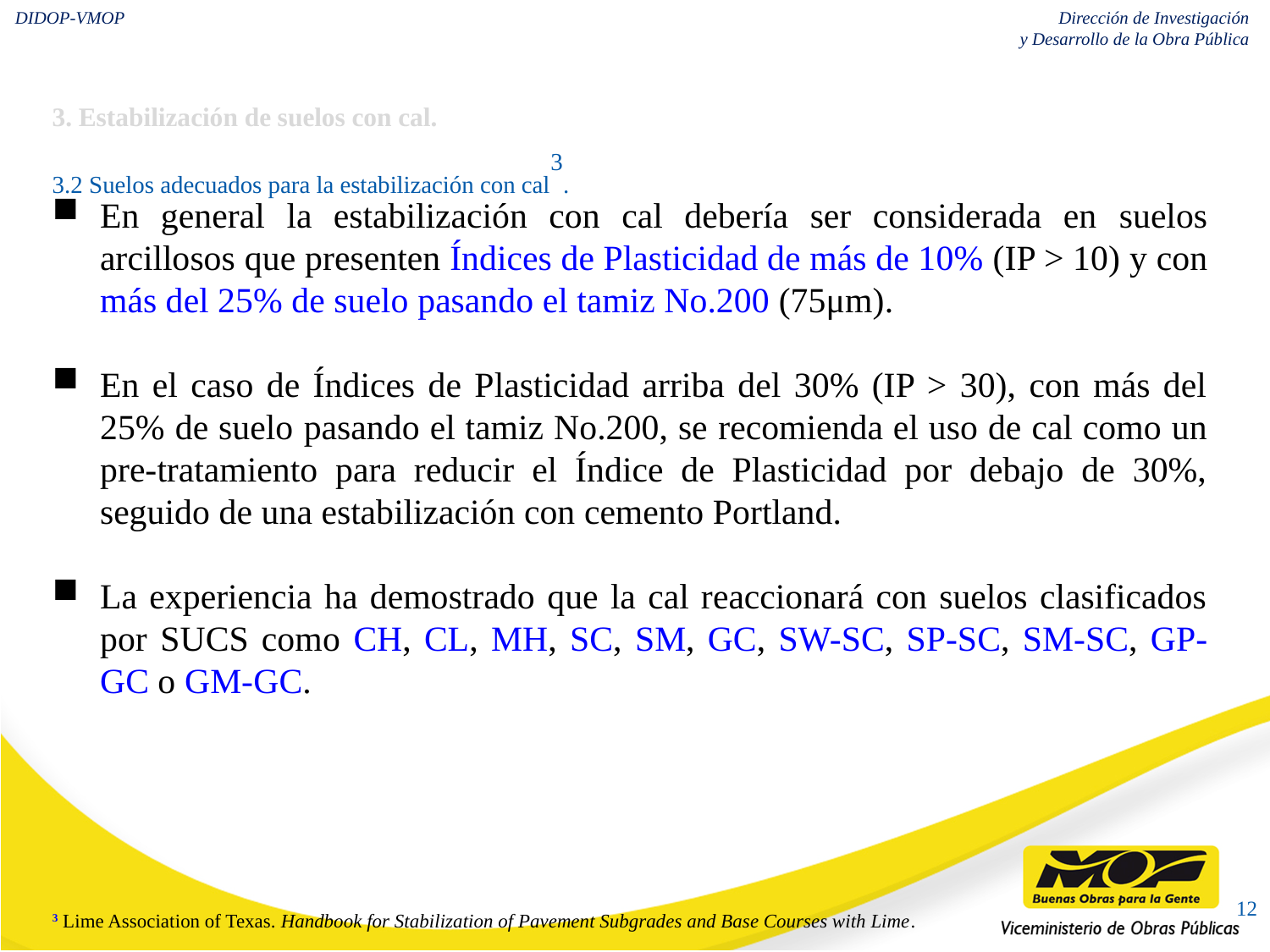

3. Estabilización de suelos con cal.
3.2 Suelos adecuados para la estabilización con cal3.
En general la estabilización con cal debería ser considerada en suelos arcillosos que presenten Índices de Plasticidad de más de 10% (IP > 10) y con más del 25% de suelo pasando el tamiz No.200 (75μm).

En el caso de Índices de Plasticidad arriba del 30% (IP > 30), con más del 25% de suelo pasando el tamiz No.200, se recomienda el uso de cal como un pre-tratamiento para reducir el Índice de Plasticidad por debajo de 30%, seguido de una estabilización con cemento Portland.

La experiencia ha demostrado que la cal reaccionará con suelos clasificados por SUCS como CH, CL, MH, SC, SM, GC, SW-SC, SP-SC, SM-SC, GP-GC o GM-GC.
12
3 Lime Association of Texas. Handbook for Stabilization of Pavement Subgrades and Base Courses with Lime.